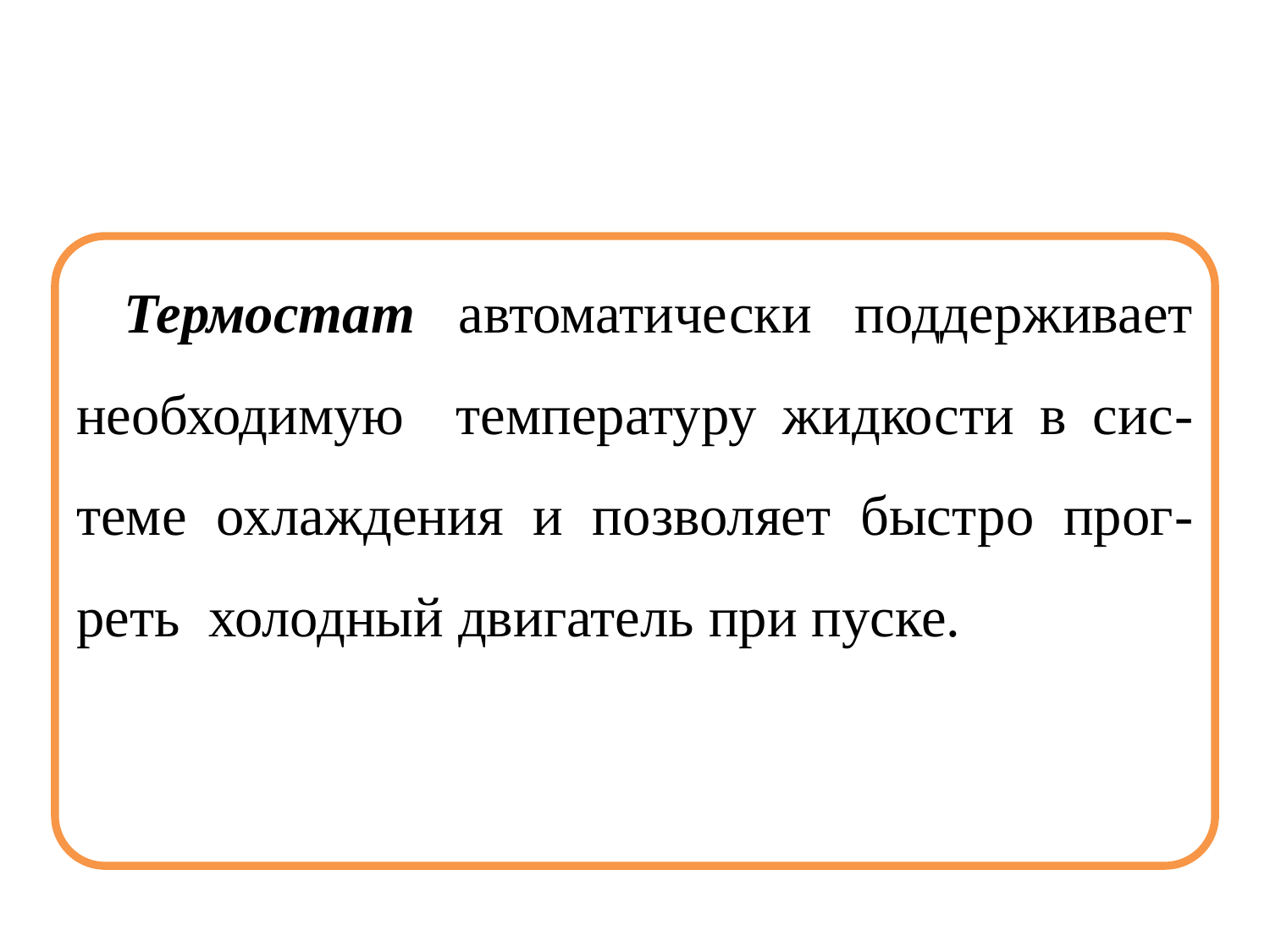

#

Термостат автоматически поддерживает необходимую  температуру жидкости в сис-теме охлаждения и позволяет быстро прог-реть  холодный двигатель при пуске.